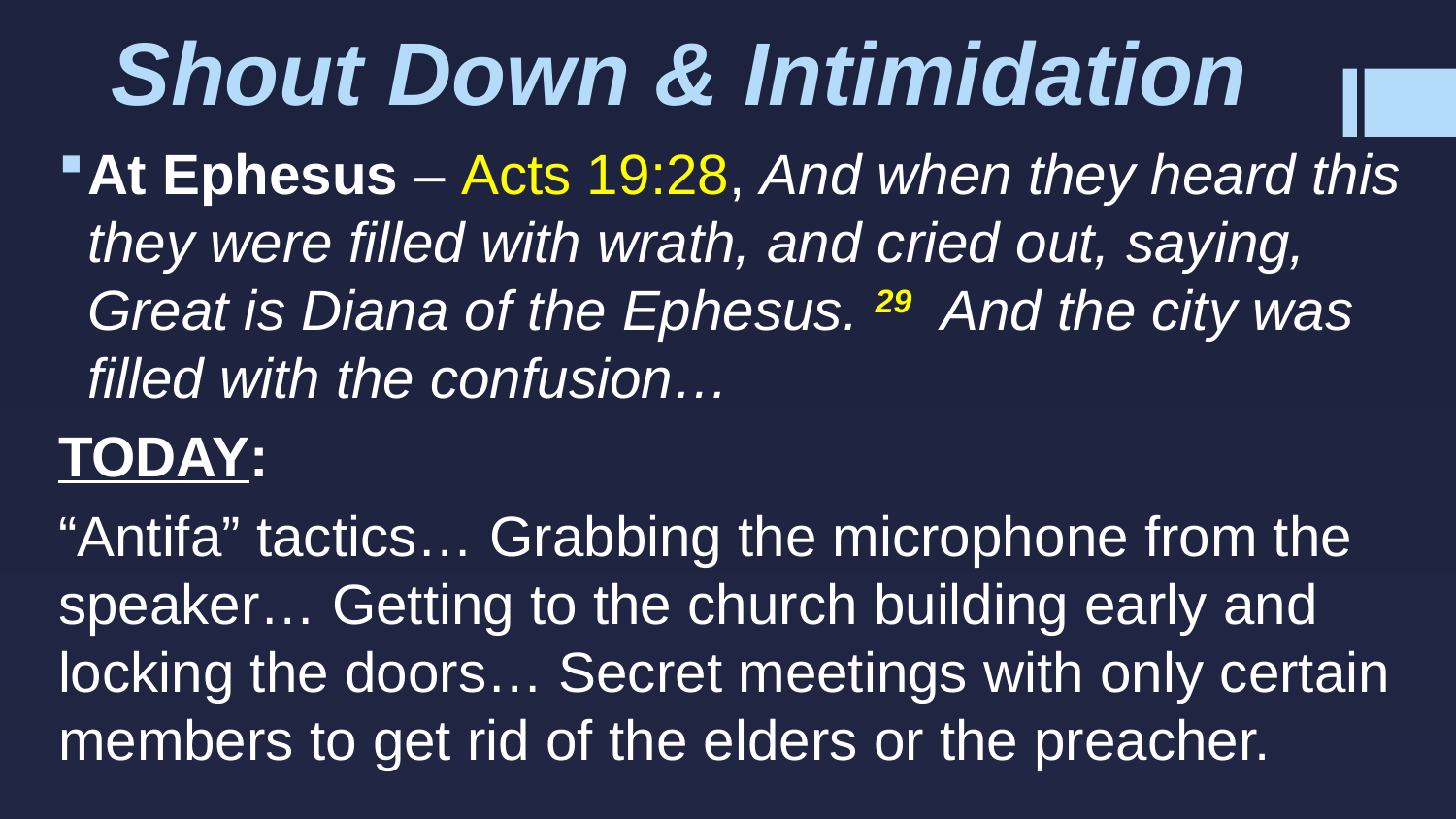

# Shout Down & Intimidation
At Ephesus – Acts 19:28, And when they heard this they were filled with wrath, and cried out, saying, Great is Diana of the Ephesus. 29  And the city was filled with the confusion…
TODAY:
“Antifa” tactics… Grabbing the microphone from the speaker… Getting to the church building early and locking the doors… Secret meetings with only certain members to get rid of the elders or the preacher.